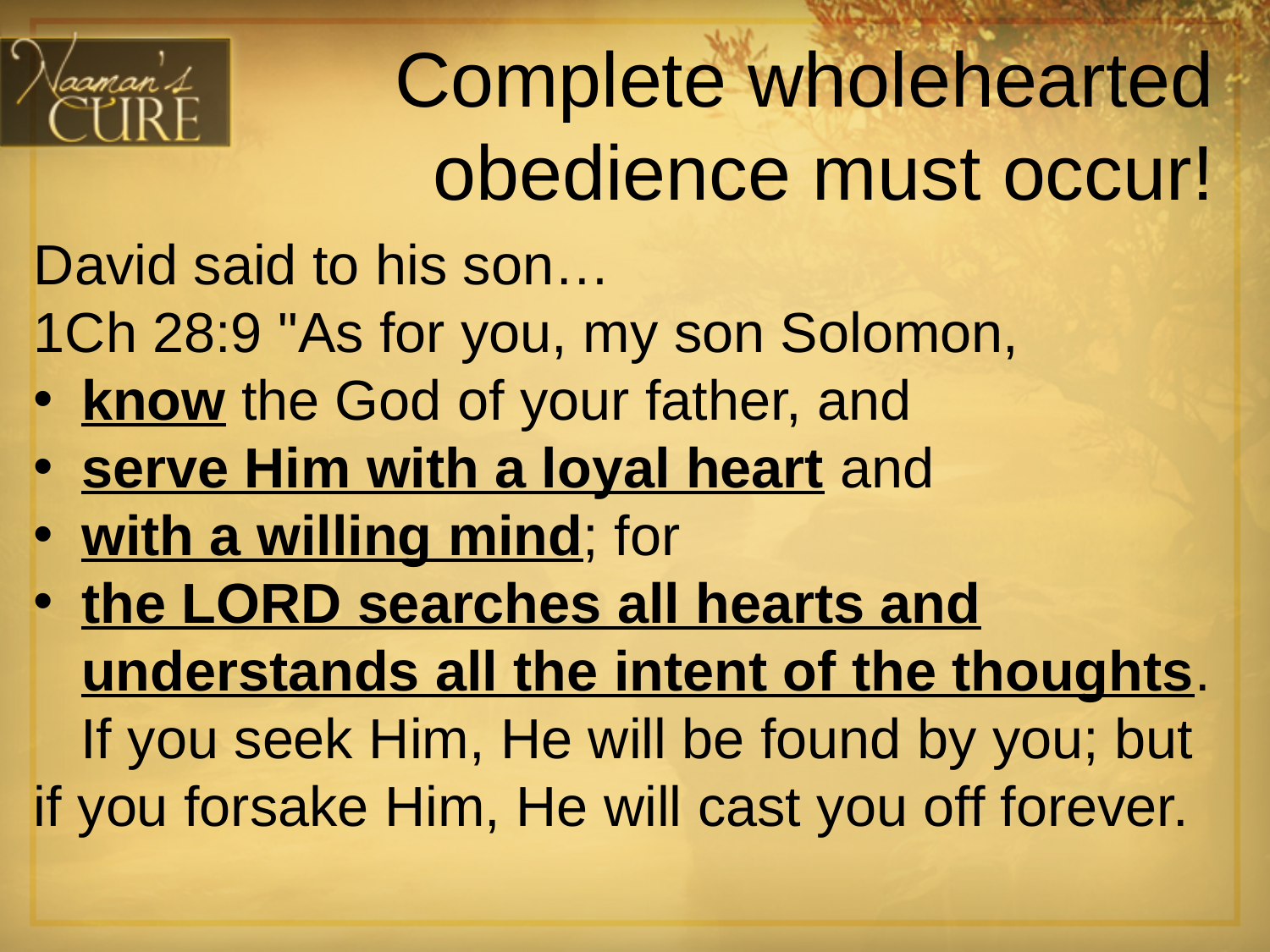

# Complete wholehearted obedience must occur!
David said to his son…
1Ch 28:9 "As for you, my son Solomon,
know the God of your father, and
serve Him with a loyal heart and
with a willing mind; for
the LORD searches all hearts and understands all the intent of the thoughts.
   If you seek Him, He will be found by you; but if you forsake Him, He will cast you off forever.